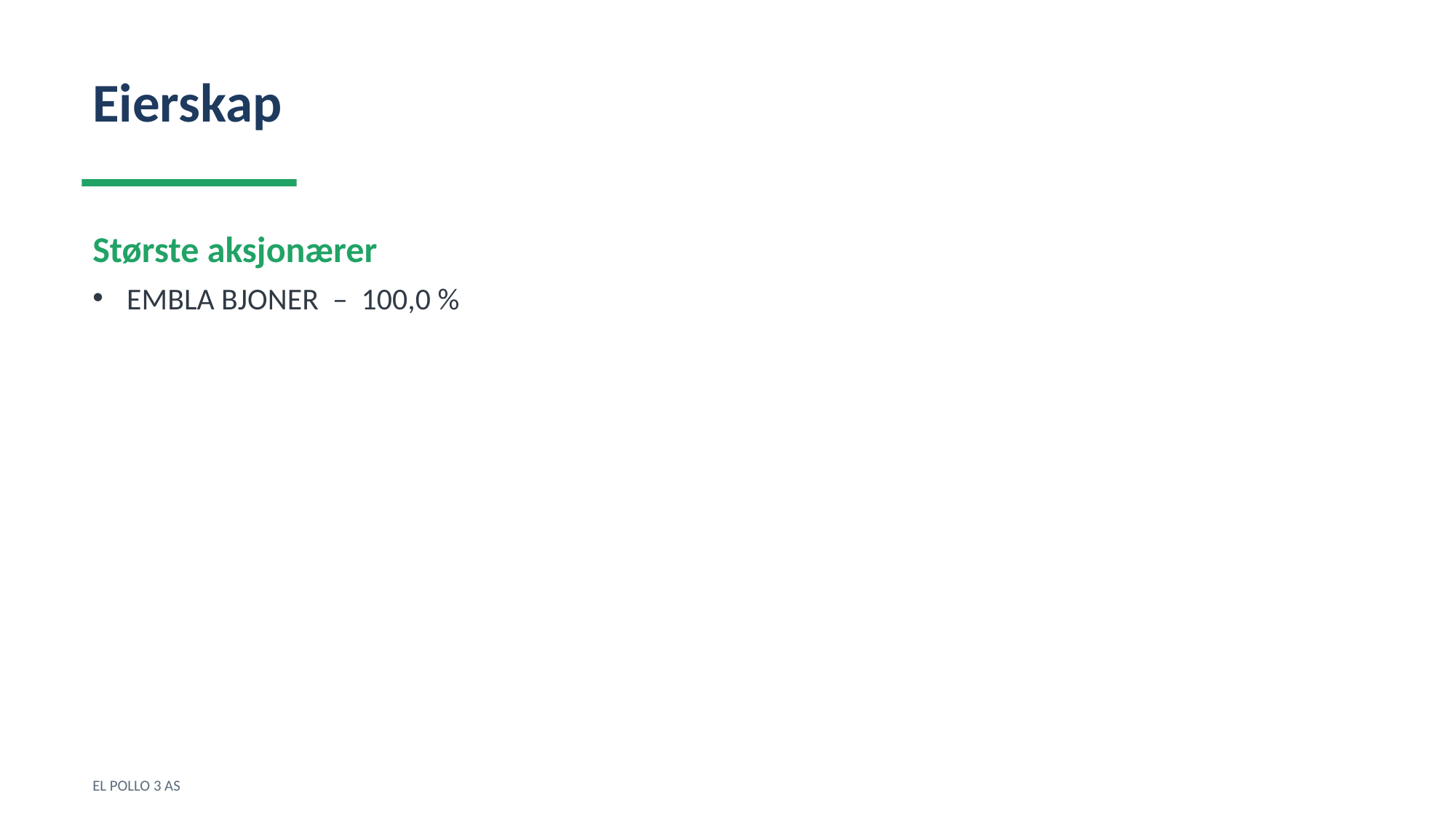

Eierskap

Største aksjonærer
EMBLA BJONER  –  100,0 %
EL POLLO 3 AS